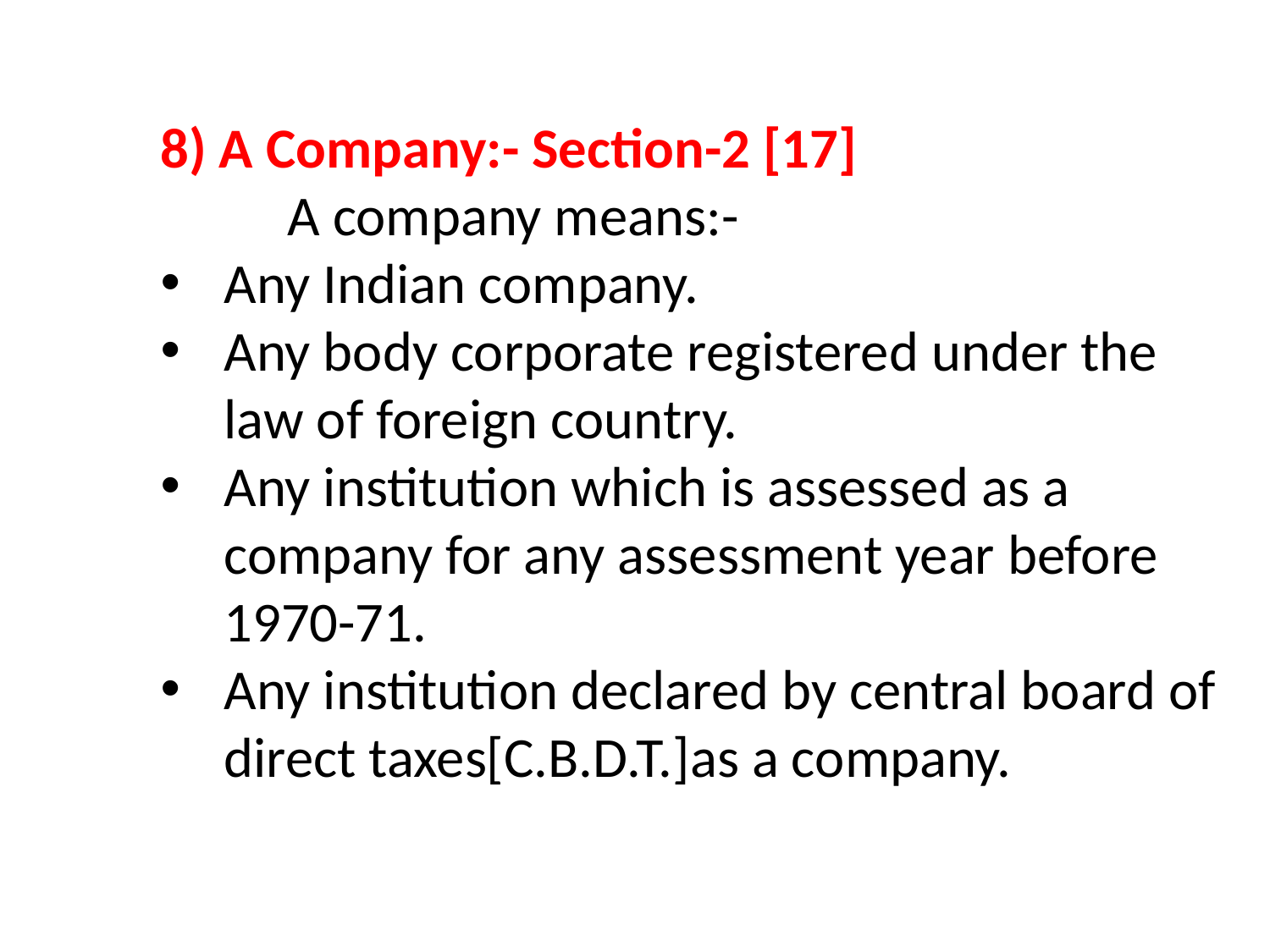

8) A Company:- Section-2 [17]
          A company means:-
Any Indian company.
Any body corporate registered under the law of foreign country.
Any institution which is assessed as a company for any assessment year before 1970-71.
Any institution declared by central board of direct taxes[C.B.D.T.]as a company.